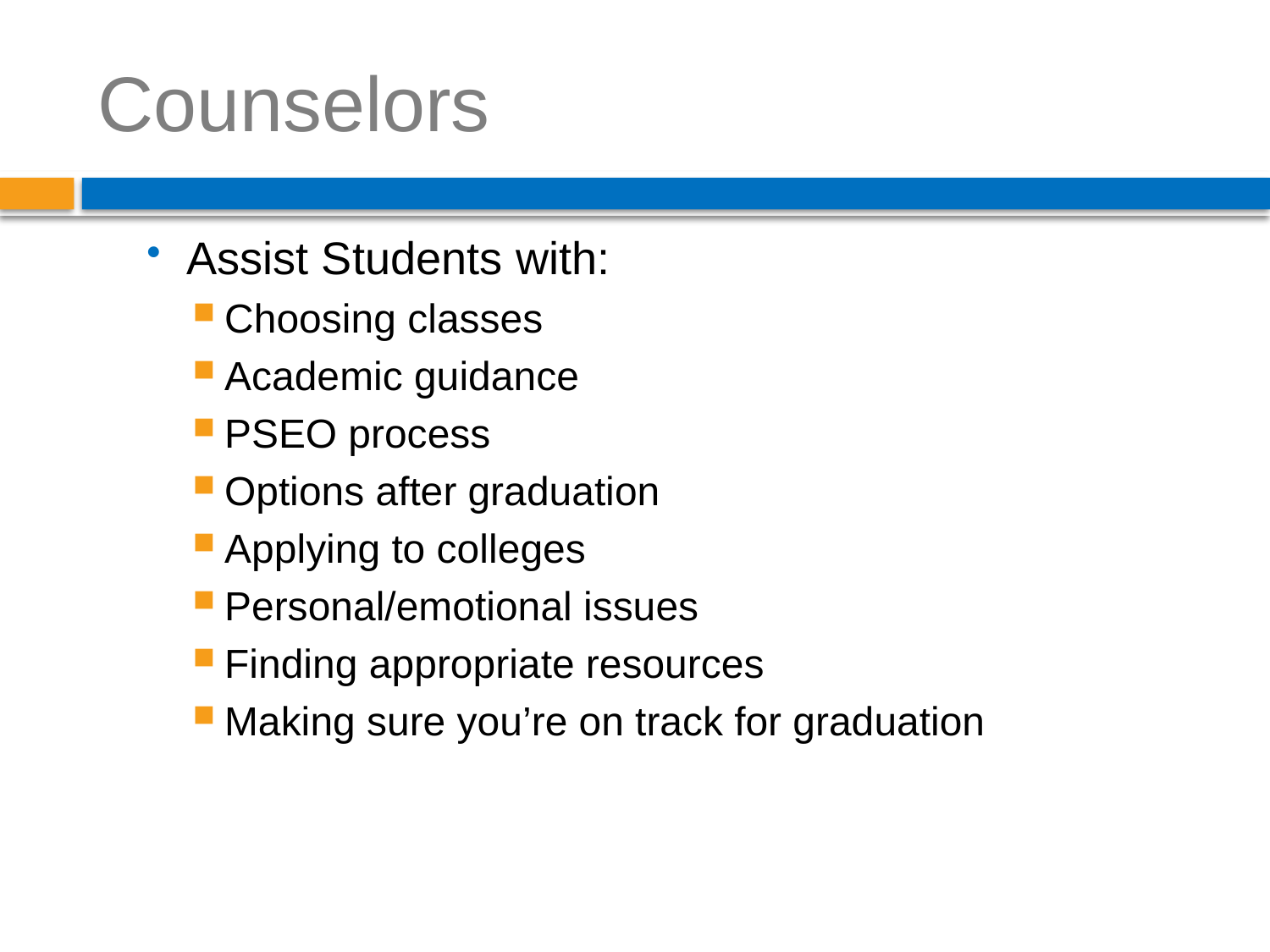

# Counselors
Assist Students with:
Choosing classes
Academic guidance
PSEO process
Options after graduation
Applying to colleges
Personal/emotional issues
Finding appropriate resources
Making sure you’re on track for graduation